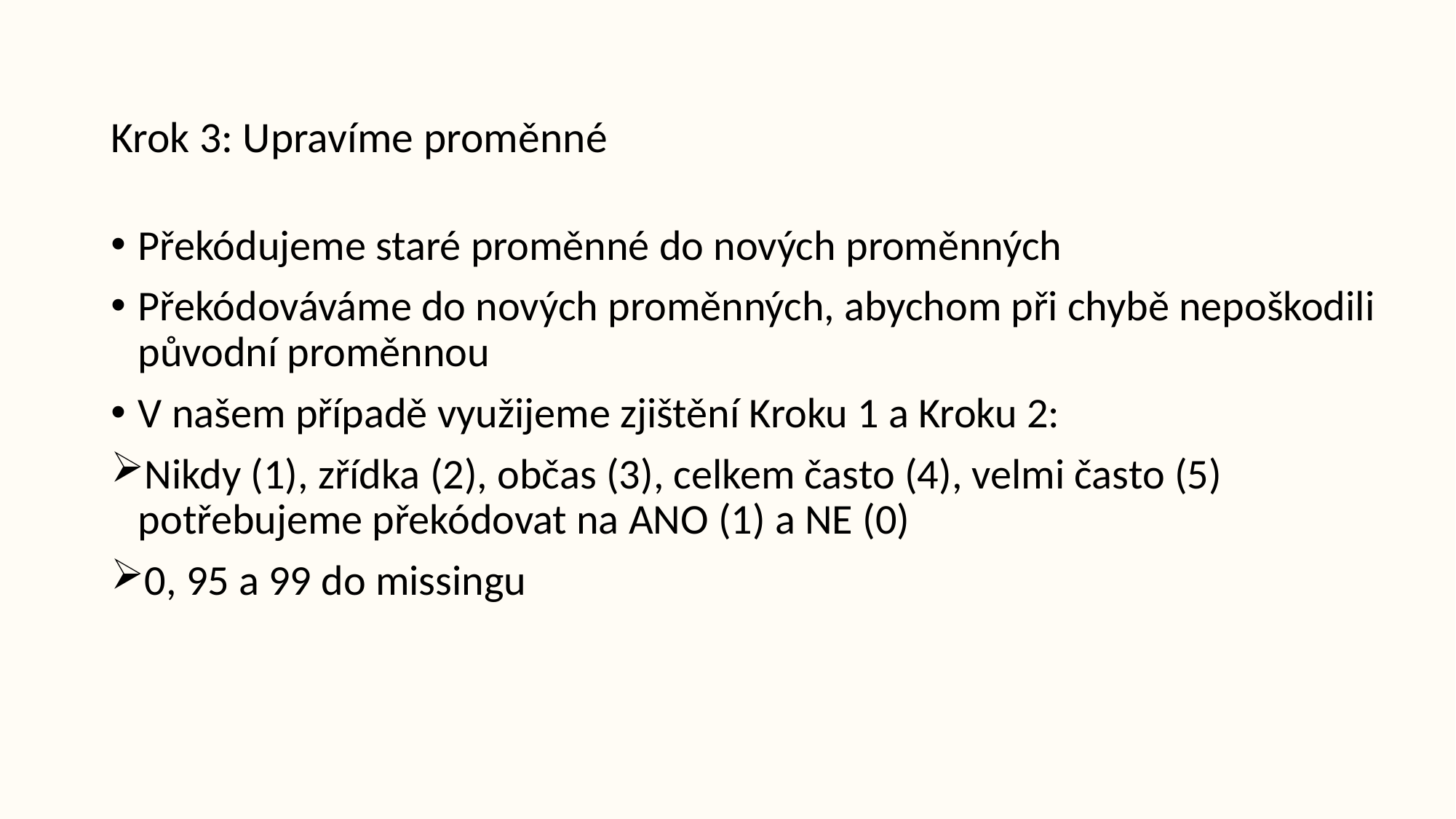

# Krok 3: Upravíme proměnné
Překódujeme staré proměnné do nových proměnných
Překódováváme do nových proměnných, abychom při chybě nepoškodili původní proměnnou
V našem případě využijeme zjištění Kroku 1 a Kroku 2:
Nikdy (1), zřídka (2), občas (3), celkem často (4), velmi často (5) potřebujeme překódovat na ANO (1) a NE (0)
0, 95 a 99 do missingu